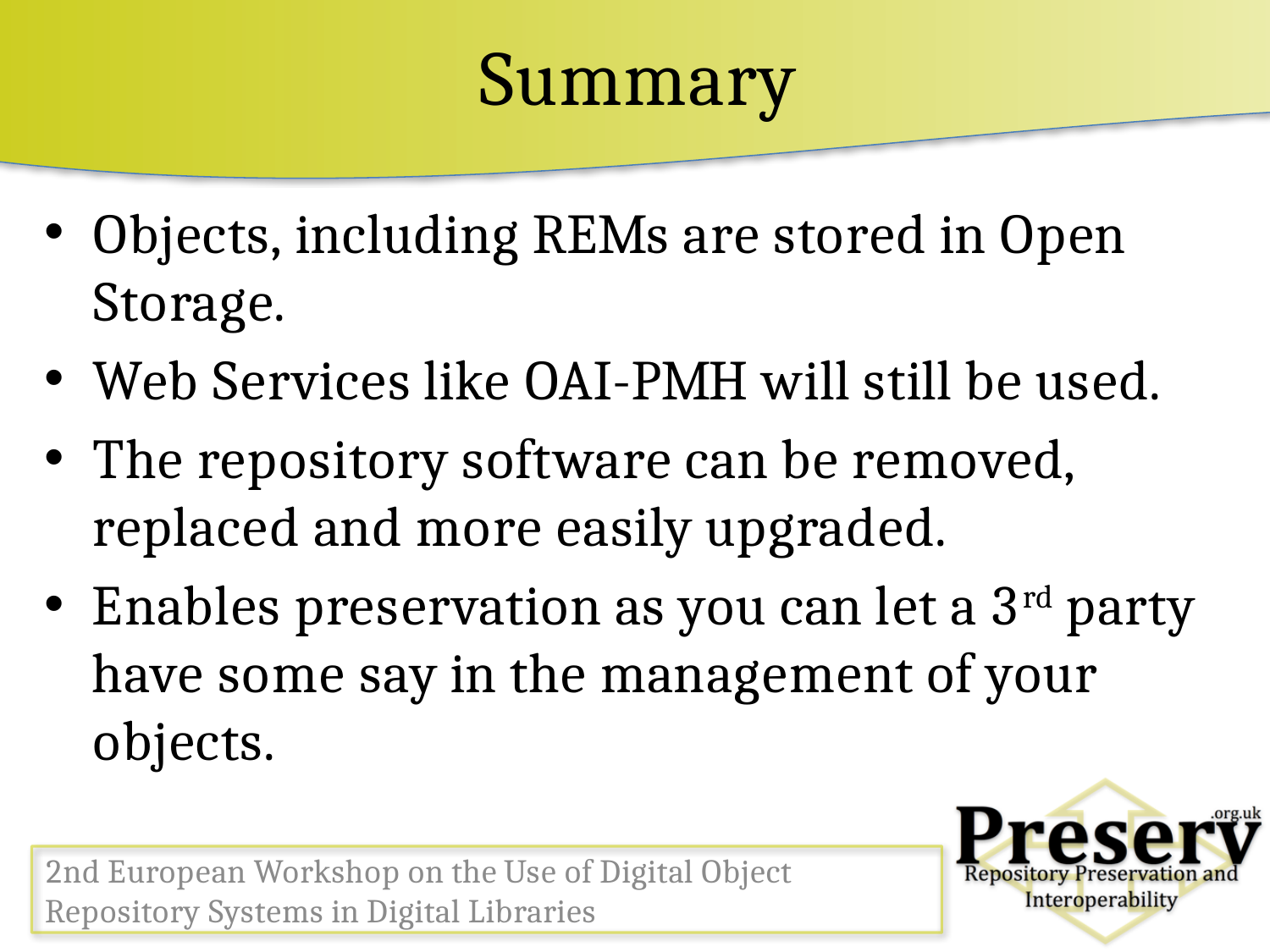

# Summary
Objects, including REMs are stored in Open Storage.
Web Services like OAI-PMH will still be used.
The repository software can be removed, replaced and more easily upgraded.
Enables preservation as you can let a 3rd party have some say in the management of your objects.
2nd European Workshop on the Use of Digital Object Repository Systems in Digital Libraries